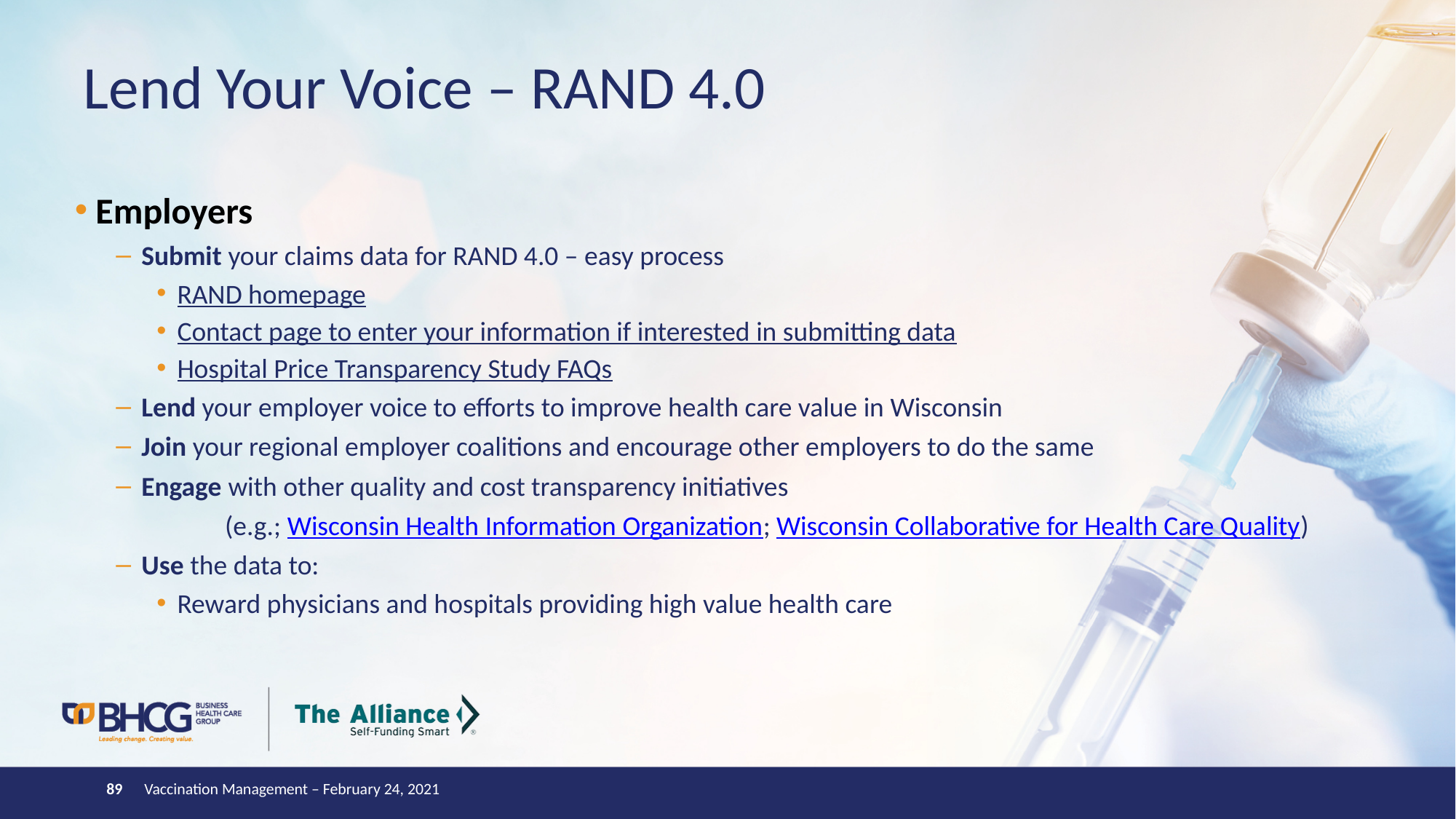

# Lend Your Voice – RAND 4.0
Employers
Submit your claims data for RAND 4.0 – easy process
RAND homepage
Contact page to enter your information if interested in submitting data
Hospital Price Transparency Study FAQs
Lend your employer voice to efforts to improve health care value in Wisconsin
Join your regional employer coalitions and encourage other employers to do the same
Engage with other quality and cost transparency initiatives
	(e.g.; Wisconsin Health Information Organization; Wisconsin Collaborative for Health Care Quality)
Use the data to:
Reward physicians and hospitals providing high value health care

89
Vaccination Management – February 24, 2021